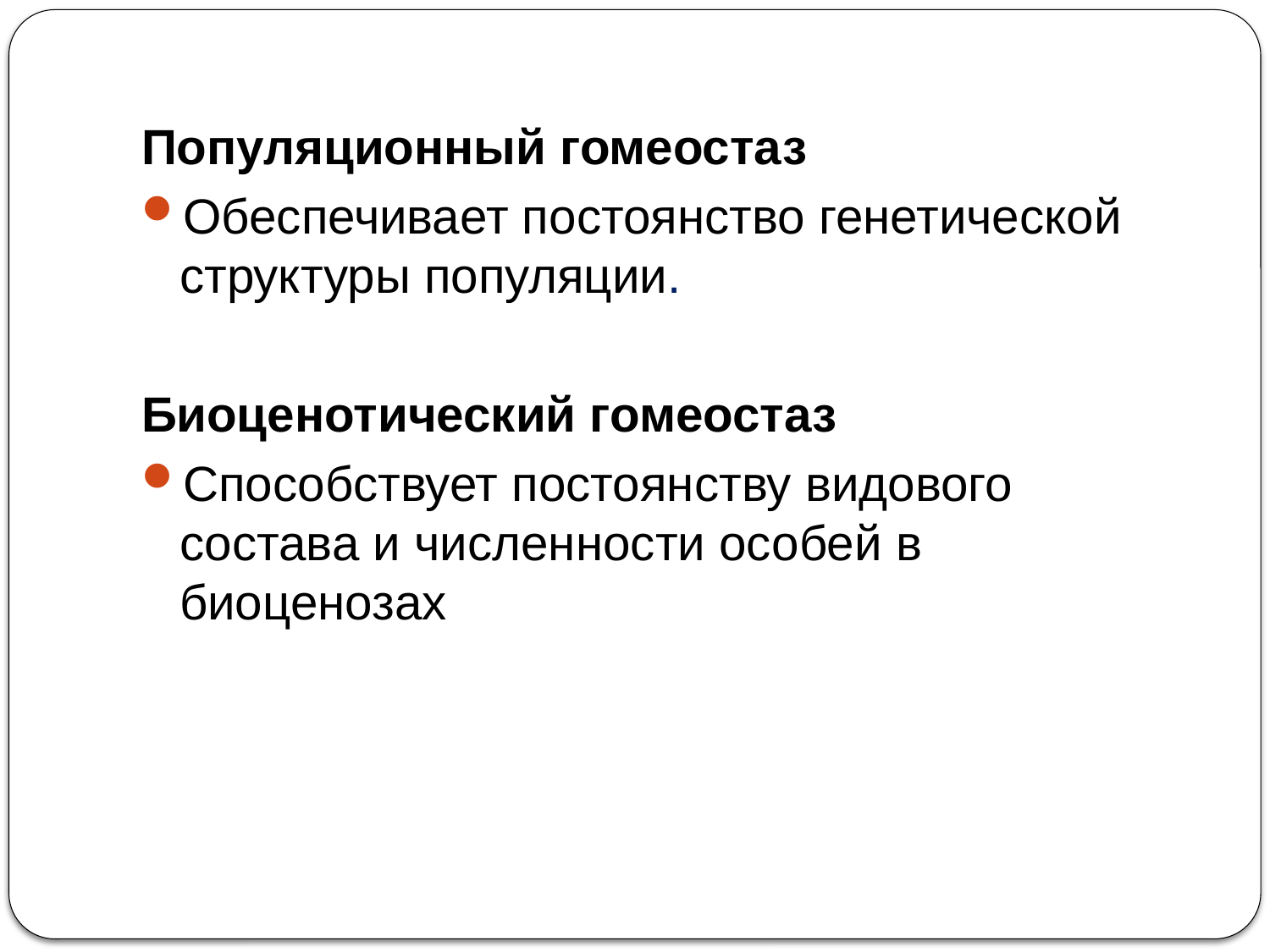

Популяционный гомеостаз
Обеспечивает постоянство генетической структуры популяции.

Биоценотический гомеостаз
Способствует постоянству видового состава и численности особей в биоценозах